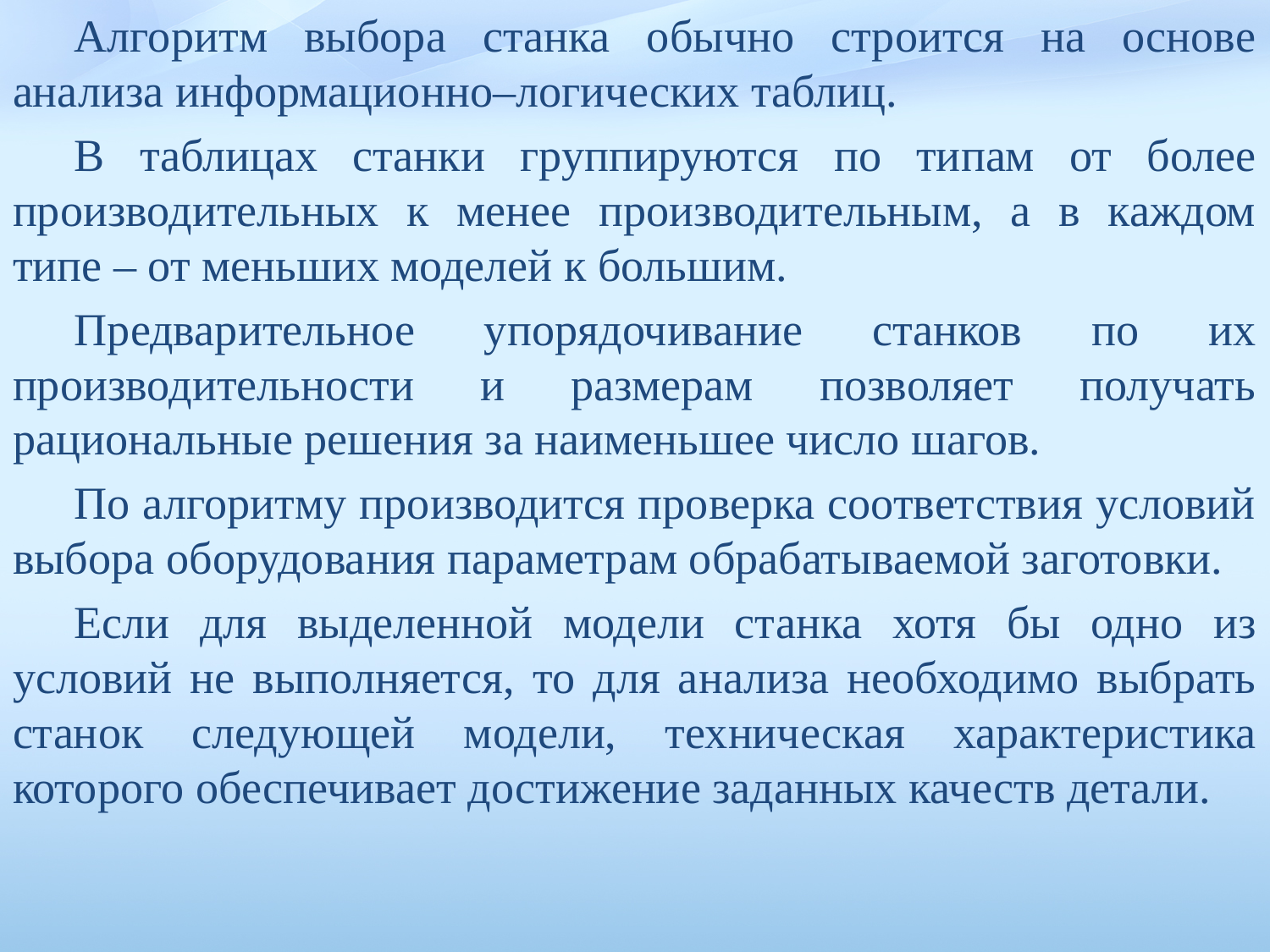

Алгоритм выбора станка обычно строится на основе анализа информационно–логических таблиц.
В таблицах станки группируются по типам от более производительных к менее производительным, а в каждом типе – от меньших моделей к большим.
Предварительное упорядочивание станков по их производительности и размерам позволяет получать рациональные решения за наименьшее число шагов.
По алгоритму производится проверка соответствия условий выбора оборудования параметрам обрабатываемой заготовки.
Если для выделенной модели станка хотя бы одно из условий не выполняет­ся, то для анализа необходимо выбрать станок следующей модели, техническая характеристика которого обеспечивает достижение заданных качеств детали.